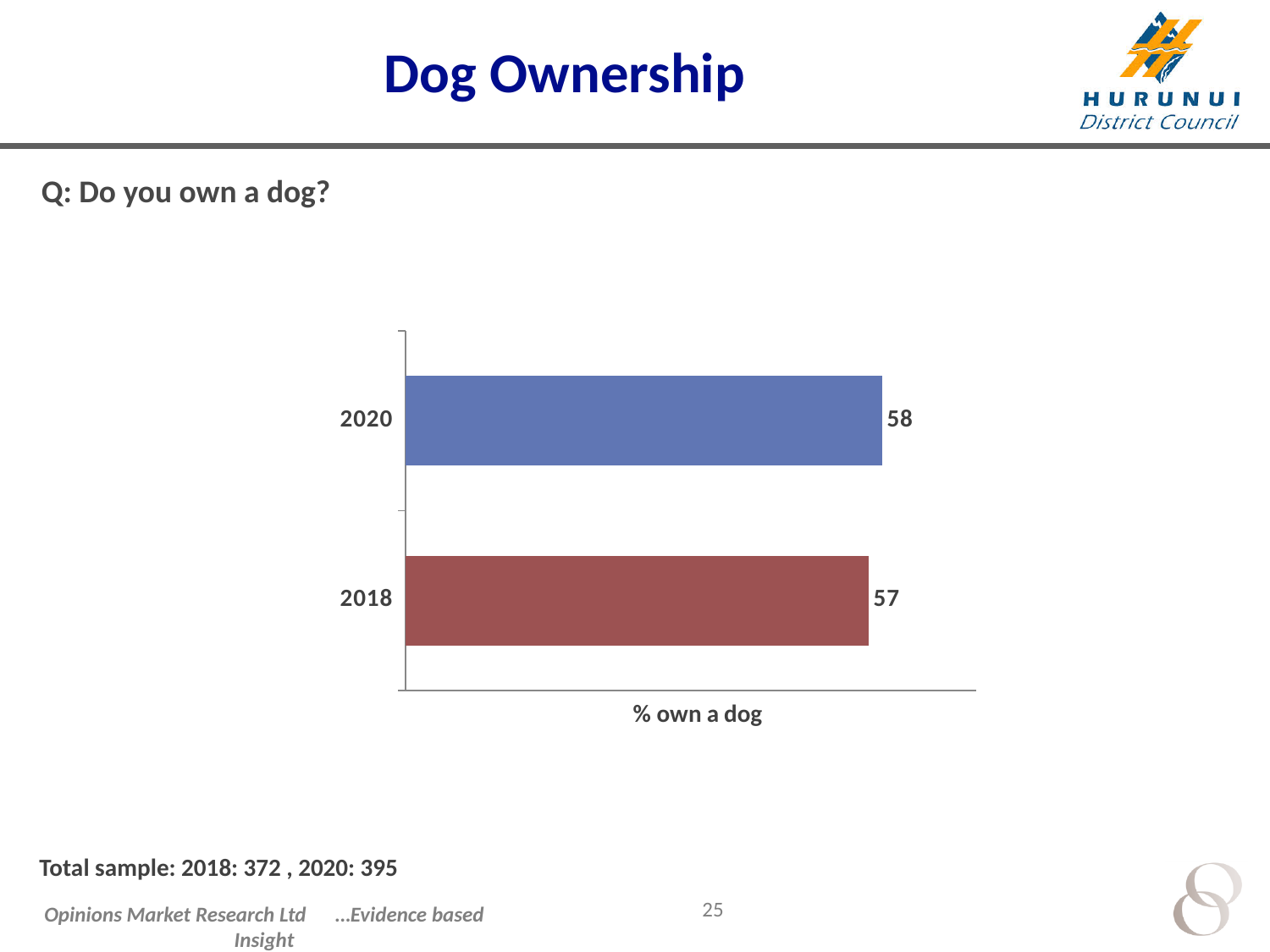

# Dog Ownership
Q: Do you own a dog?

### Chart

| Category | % |
|---|---|
| 2020 | 58.47874063372 |
| 2018 | 56.84066445332 |
Total sample: 2018: 372 , 2020: 395
25